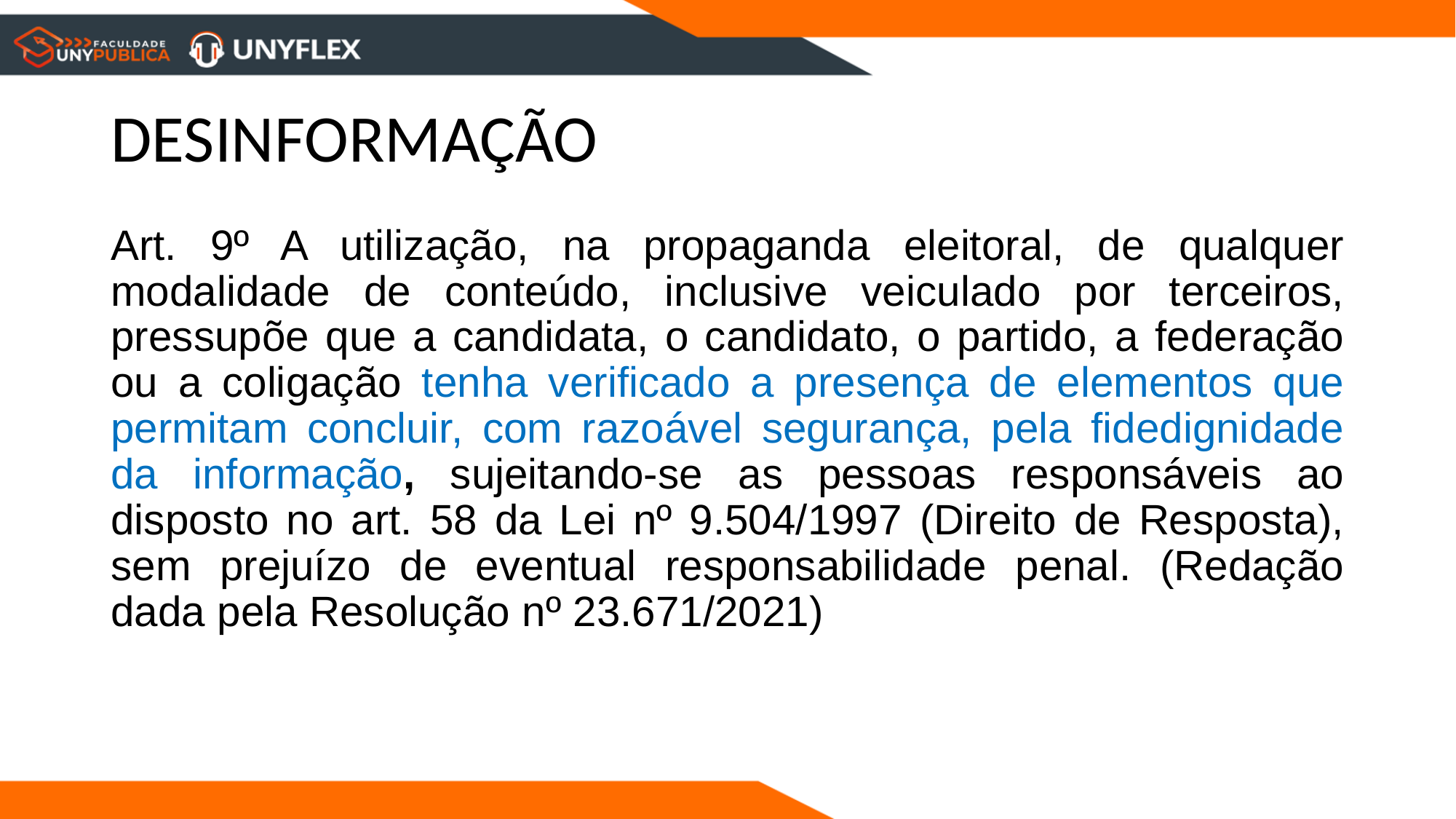

# DESINFORMAÇÃO
Art. 9º A utilização, na propaganda eleitoral, de qualquer modalidade de conteúdo, inclusive veiculado por terceiros, pressupõe que a candidata, o candidato, o partido, a federação ou a coligação tenha verificado a presença de elementos que permitam concluir, com razoável segurança, pela fidedignidade da informação, sujeitando-se as pessoas responsáveis ao disposto no art. 58 da Lei nº 9.504/1997 (Direito de Resposta), sem prejuízo de eventual responsabilidade penal. (Redação dada pela Resolução nº 23.671/2021)